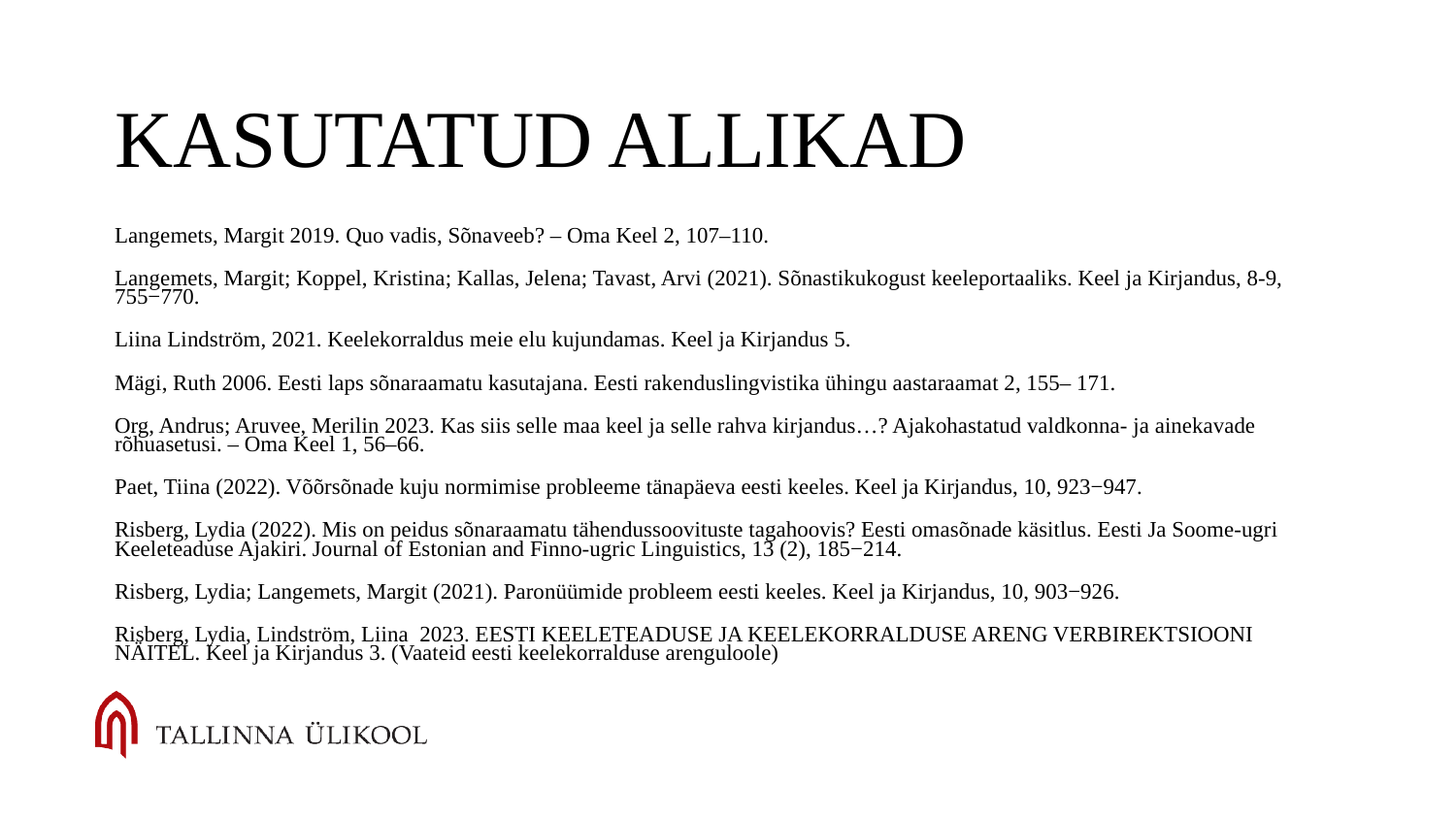

# Kasutatud allikad
Langemets, Margit 2019. Quo vadis, Sõnaveeb? – Oma Keel 2, 107–110.
Langemets, Margit; Koppel, Kristina; Kallas, Jelena; Tavast, Arvi (2021). Sõnastikukogust keeleportaaliks. Keel ja Kirjandus, 8-9, 755−770.
Liina Lindström, 2021. Keelekorraldus meie elu kujundamas. Keel ja Kirjandus 5.
Mägi, Ruth 2006. Eesti laps sõnaraamatu kasutajana. Eesti rakenduslingvistika ühingu aastaraamat 2, 155– 171.
Org, Andrus; Aruvee, Merilin 2023. Kas siis selle maa keel ja selle rahva kirjandus…? Ajakohastatud valdkonna- ja ainekavade rõhuasetusi. – Oma Keel 1, 56–66.
Paet, Tiina (2022). Võõrsõnade kuju normimise probleeme tänapäeva eesti keeles. Keel ja Kirjandus, 10, 923−947.
Risberg, Lydia (2022). Mis on peidus sõnaraamatu tähendussoovituste tagahoovis? Eesti omasõnade käsitlus. Eesti Ja Soome-ugri Keeleteaduse Ajakiri. Journal of Estonian and Finno-ugric Linguistics, 13 (2), 185−214.
Risberg, Lydia; Langemets, Margit (2021). Paronüümide probleem eesti keeles. Keel ja Kirjandus, 10, 903−926.
Risberg, Lydia, Lindström, Liina  2023. EESTI KEELETEADUSE JA KEELEKORRALDUSE ARENG VERBIREKTSIOONI NÄITEL. Keel ja Kirjandus 3. (Vaateid eesti keelekorralduse arenguloole)